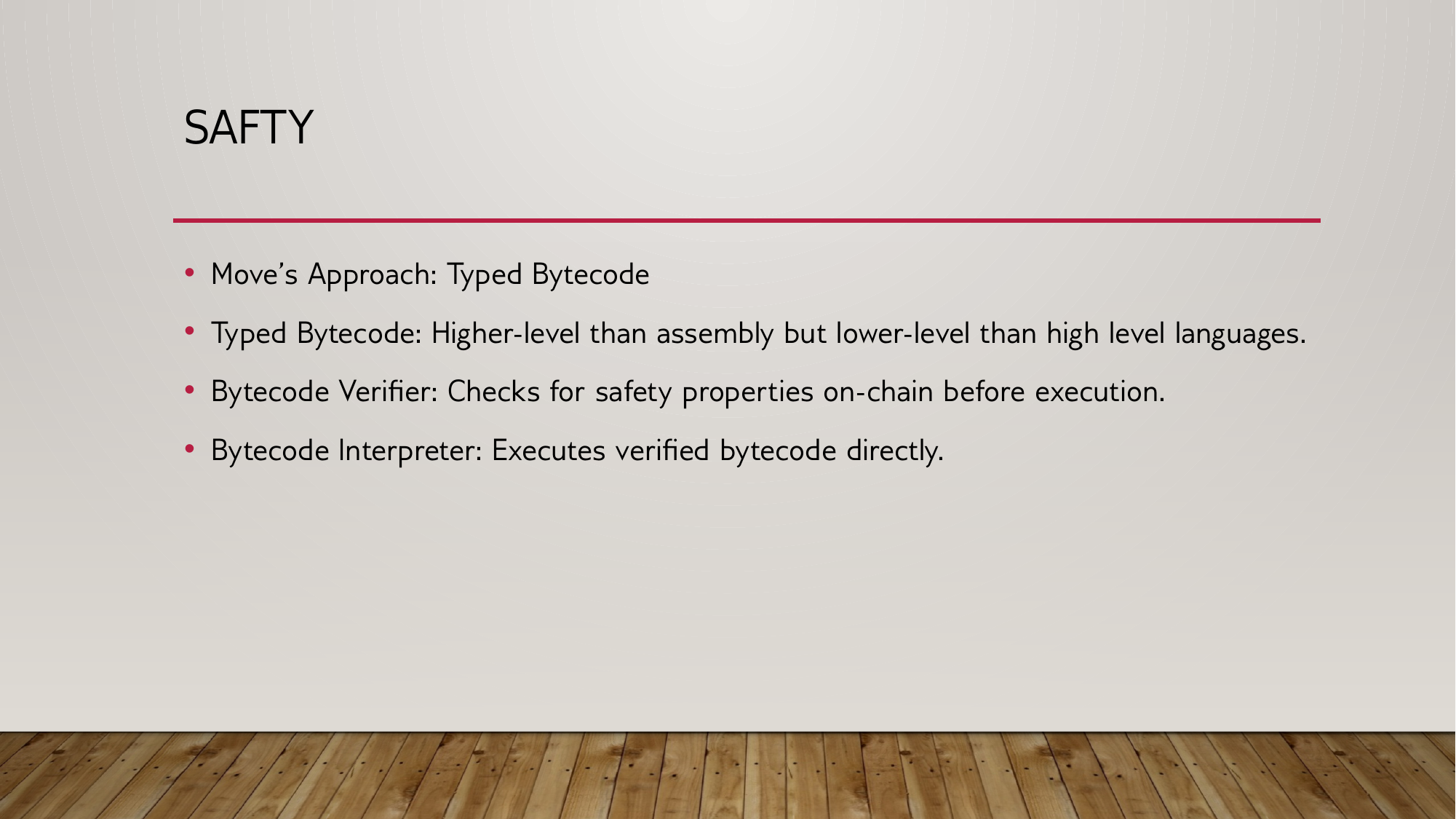

# safty
Move’s Approach: Typed Bytecode
Typed Bytecode: Higher-level than assembly but lower-level than high level languages.
Bytecode Verifier: Checks for safety properties on-chain before execution.
Bytecode Interpreter: Executes verified bytecode directly.